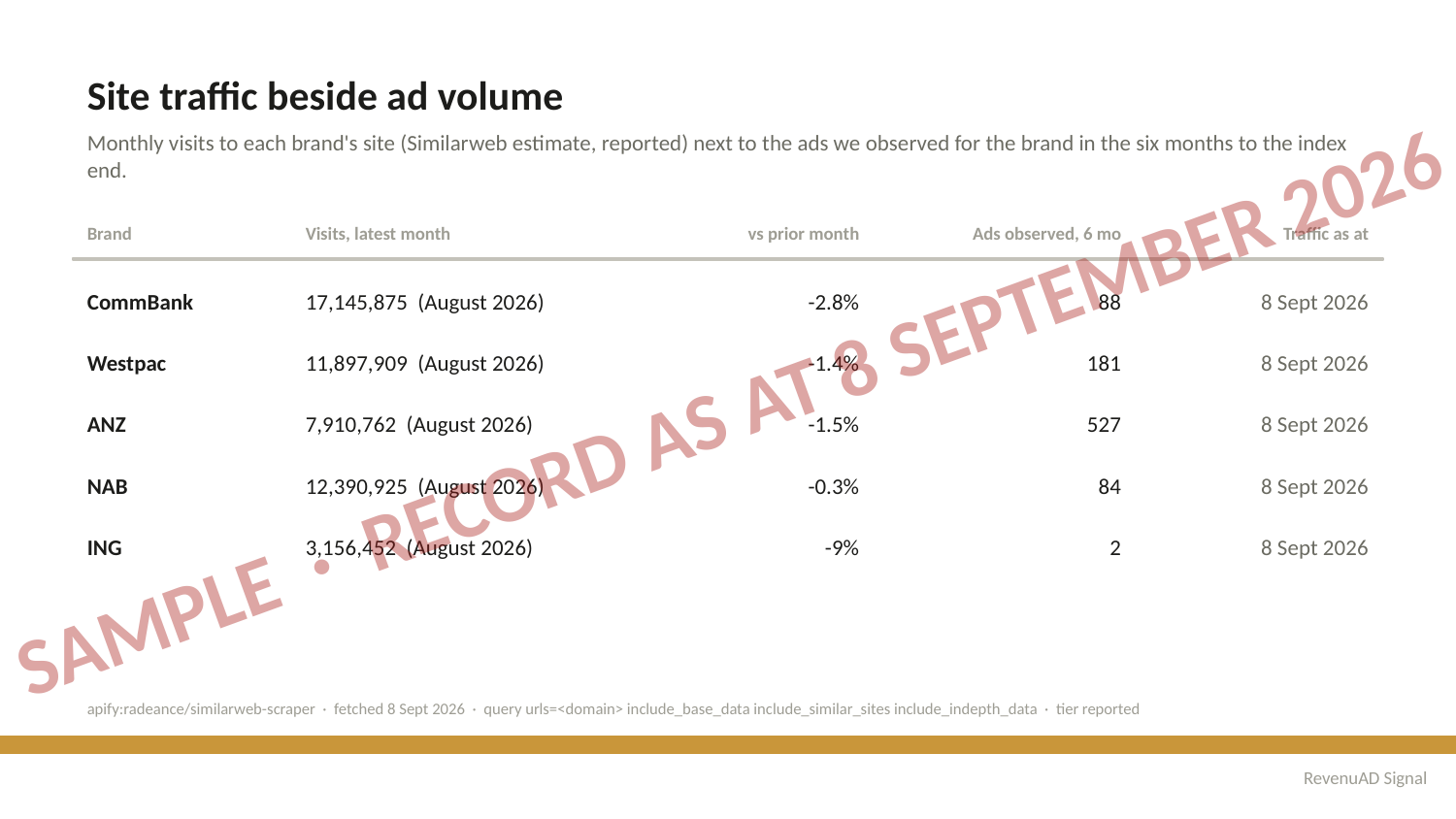

Site traffic beside ad volume
Monthly visits to each brand's site (Similarweb estimate, reported) next to the ads we observed for the brand in the six months to the index end.
Brand
Visits, latest month
vs prior month
Ads observed, 6 mo
Traffic as at
SAMPLE  ·  RECORD AS AT 8 SEPTEMBER 2026

CommBank
17,145,875  (August 2026)
-2.8%
88
8 Sept 2026
Westpac
11,897,909  (August 2026)
-1.4%
181
8 Sept 2026
ANZ
7,910,762  (August 2026)
-1.5%
527
8 Sept 2026
NAB
12,390,925  (August 2026)
-0.3%
84
8 Sept 2026
ING
3,156,452  (August 2026)
-9%
2
8 Sept 2026
apify:radeance/similarweb-scraper  ·  fetched 8 Sept 2026  ·  query urls=<domain> include_base_data include_similar_sites include_indepth_data  ·  tier reported

RevenuAD Signal